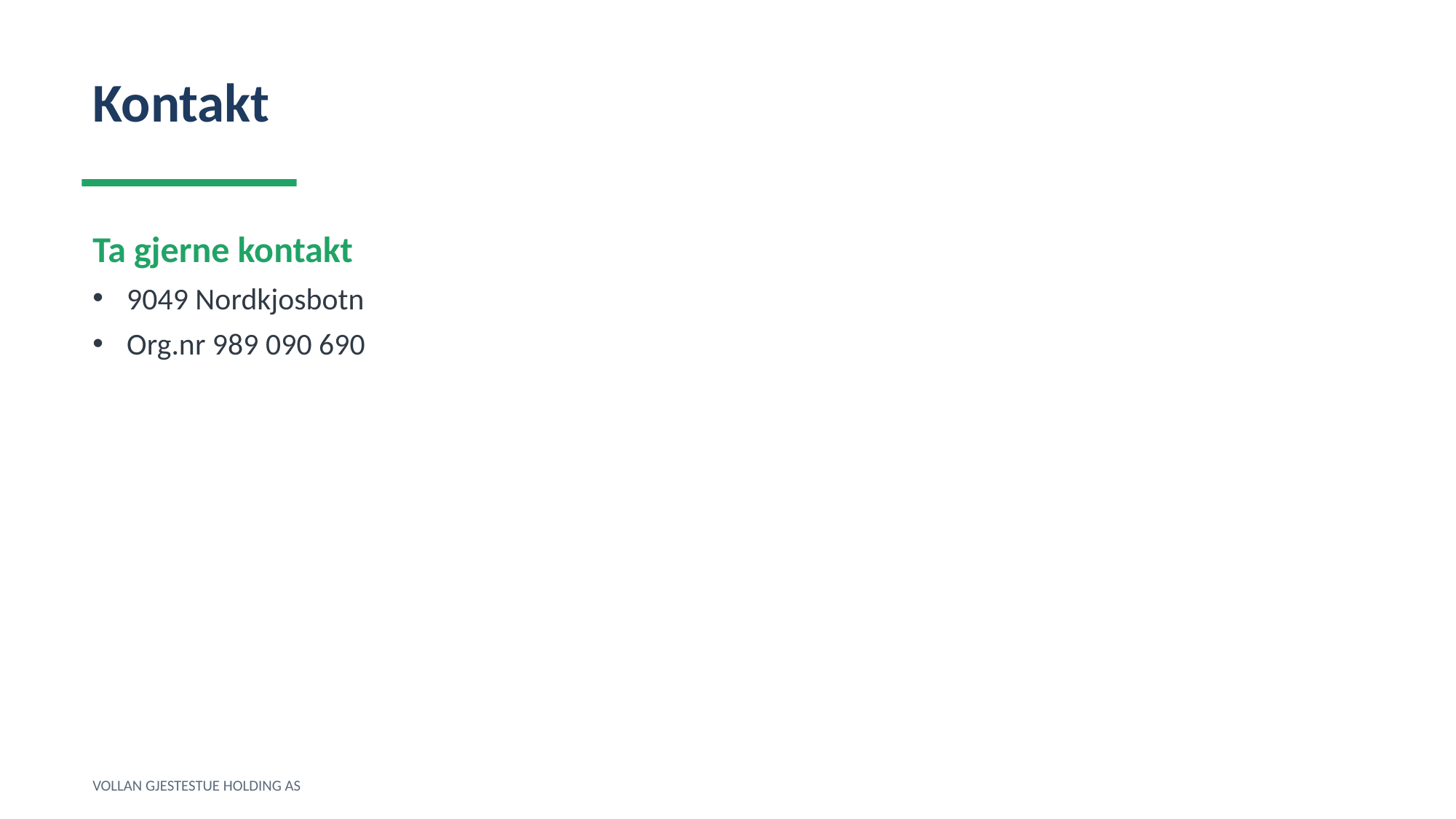

Kontakt

Ta gjerne kontakt
9049 Nordkjosbotn
Org.nr 989 090 690
VOLLAN GJESTESTUE HOLDING AS